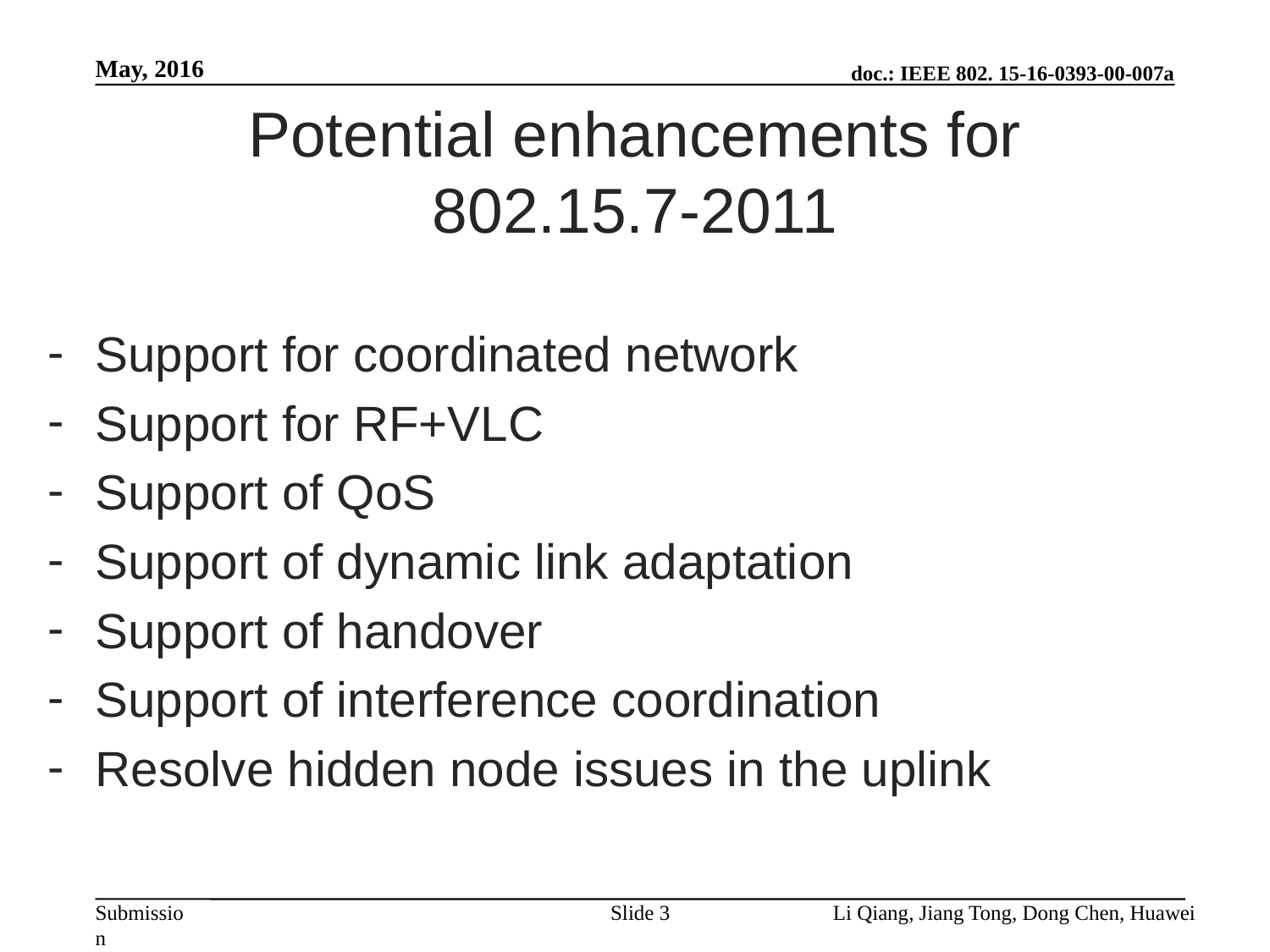

May, 2016
# Potential enhancements for 802.15.7-2011
Support for coordinated network
Support for RF+VLC
Support of QoS
Support of dynamic link adaptation
Support of handover
Support of interference coordination
Resolve hidden node issues in the uplink
Slide 3
Li Qiang, Jiang Tong, Dong Chen, Huawei